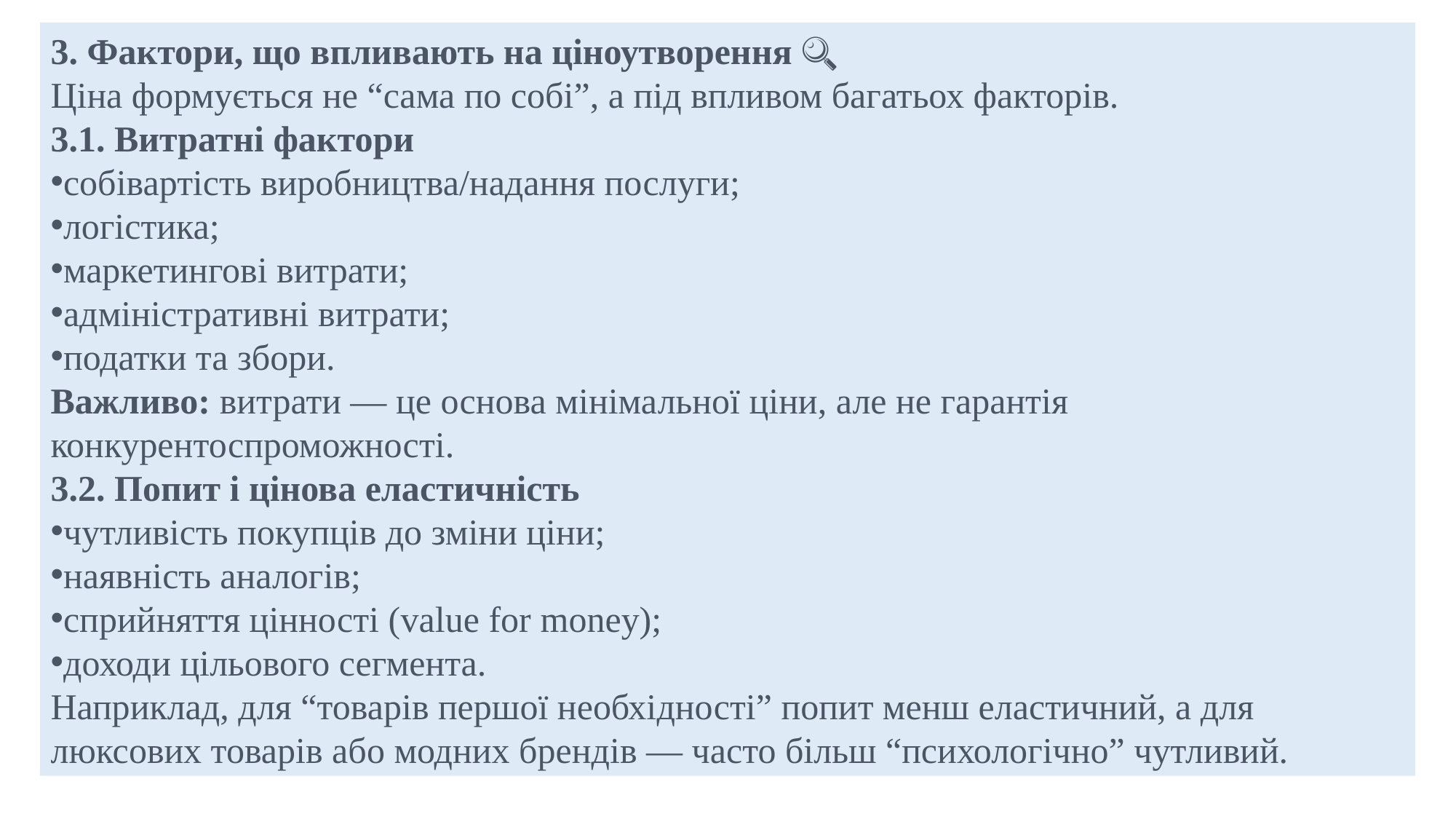

3. Фактори, що впливають на ціноутворення 🔍
Ціна формується не “сама по собі”, а під впливом багатьох факторів.
3.1. Витратні фактори
собівартість виробництва/надання послуги;
логістика;
маркетингові витрати;
адміністративні витрати;
податки та збори.
Важливо: витрати — це основа мінімальної ціни, але не гарантія конкурентоспроможності.
3.2. Попит і цінова еластичність
чутливість покупців до зміни ціни;
наявність аналогів;
сприйняття цінності (value for money);
доходи цільового сегмента.
Наприклад, для “товарів першої необхідності” попит менш еластичний, а для люксових товарів або модних брендів — часто більш “психологічно” чутливий.